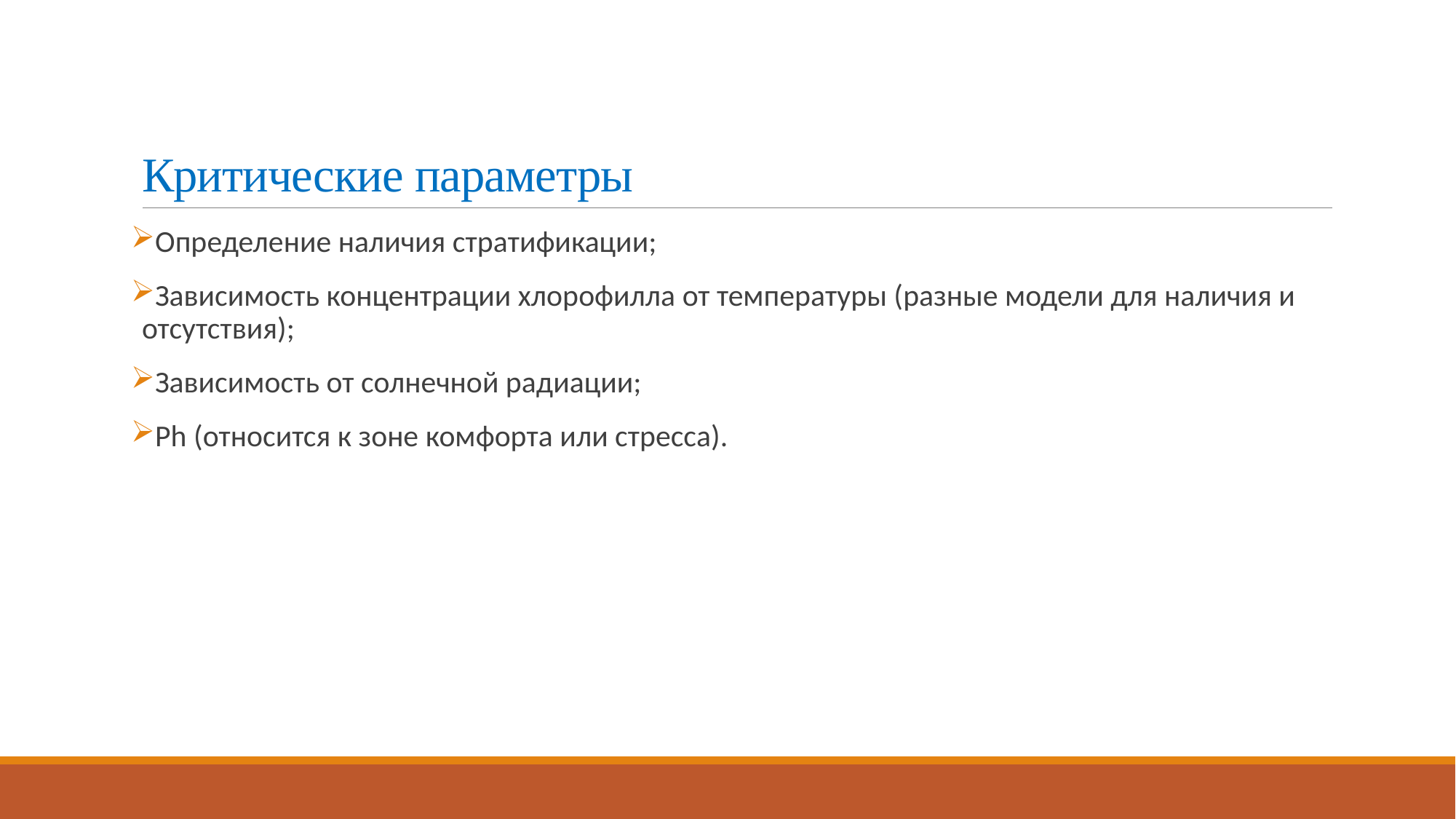

# Критические параметры
Определение наличия стратификации;
Зависимость концентрации хлорофилла от температуры (разные модели для наличия и отсутствия);
Зависимость от солнечной радиации;
Ph (относится к зоне комфорта или стресса).